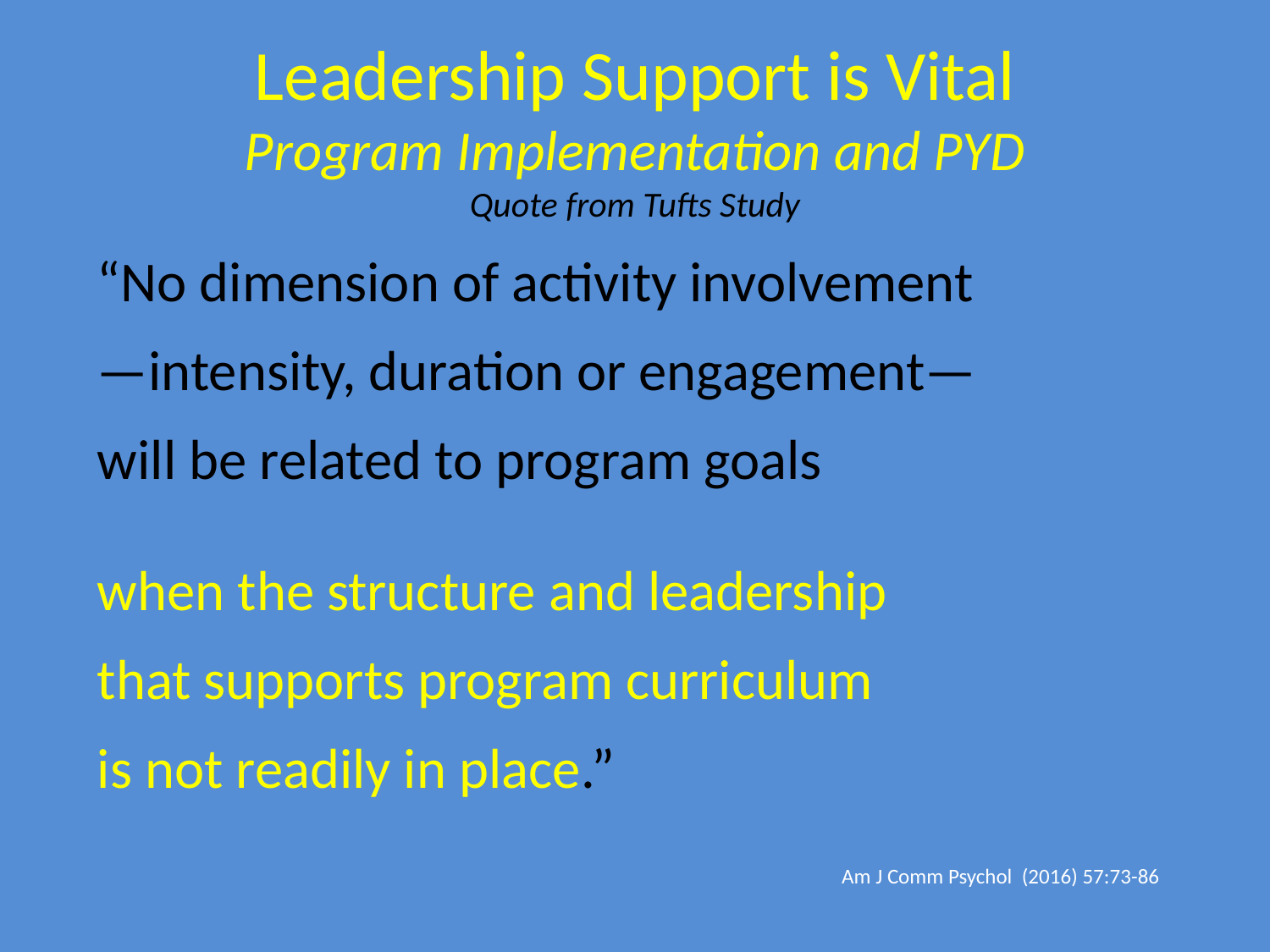

Leadership Support is Vital
Program Implementation and PYD
Quote from Tufts Study
“No dimension of activity involvement
—intensity, duration or engagement—
will be related to program goals

when the structure and leadership
that supports program curriculum
is not readily in place.”
Am J Comm Psychol  (2016) 57:73-86